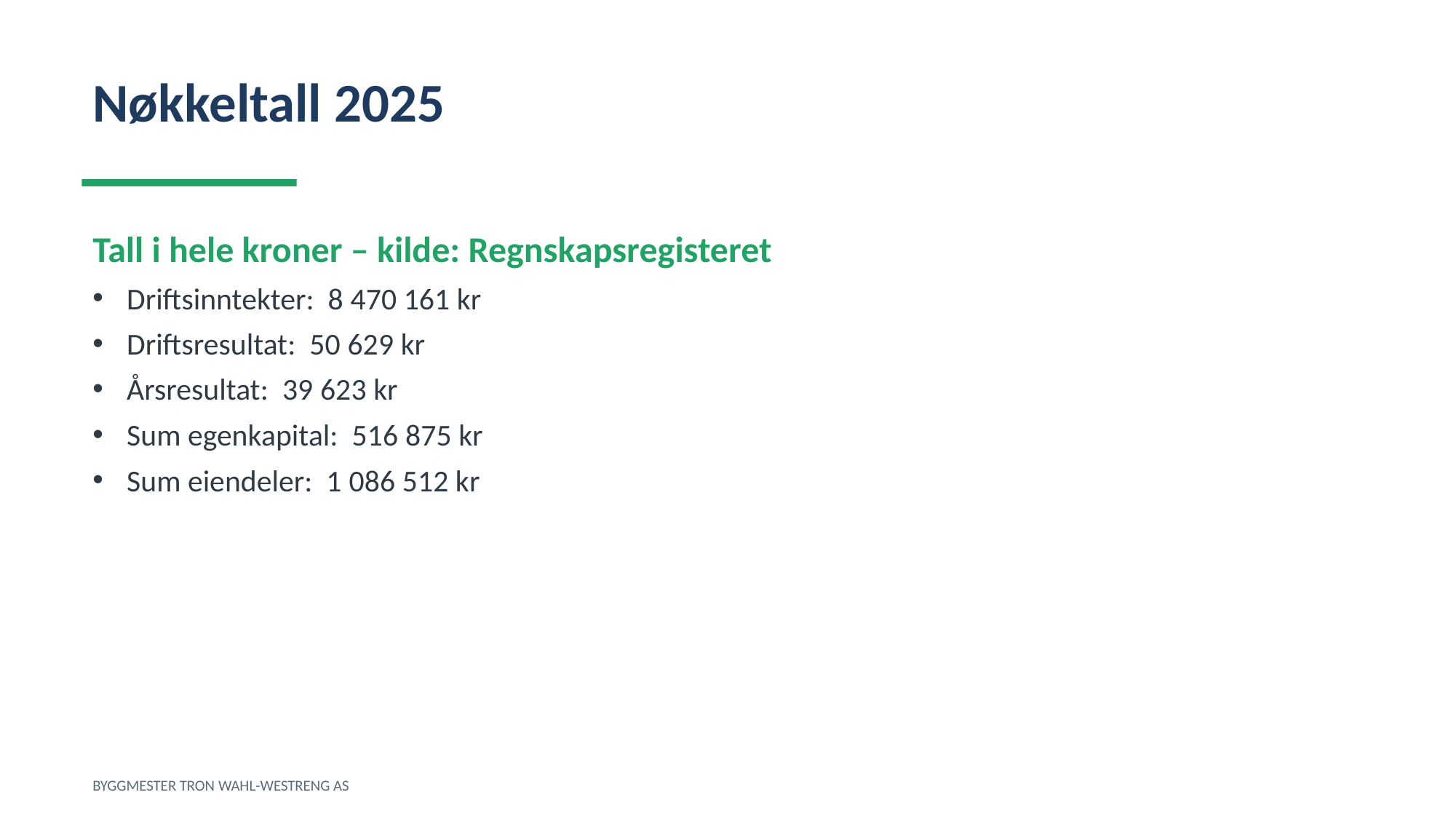

Nøkkeltall 2025

Tall i hele kroner – kilde: Regnskapsregisteret
Driftsinntekter:  8 470 161 kr
Driftsresultat:  50 629 kr
Årsresultat:  39 623 kr
Sum egenkapital:  516 875 kr
Sum eiendeler:  1 086 512 kr
BYGGMESTER TRON WAHL-WESTRENG AS